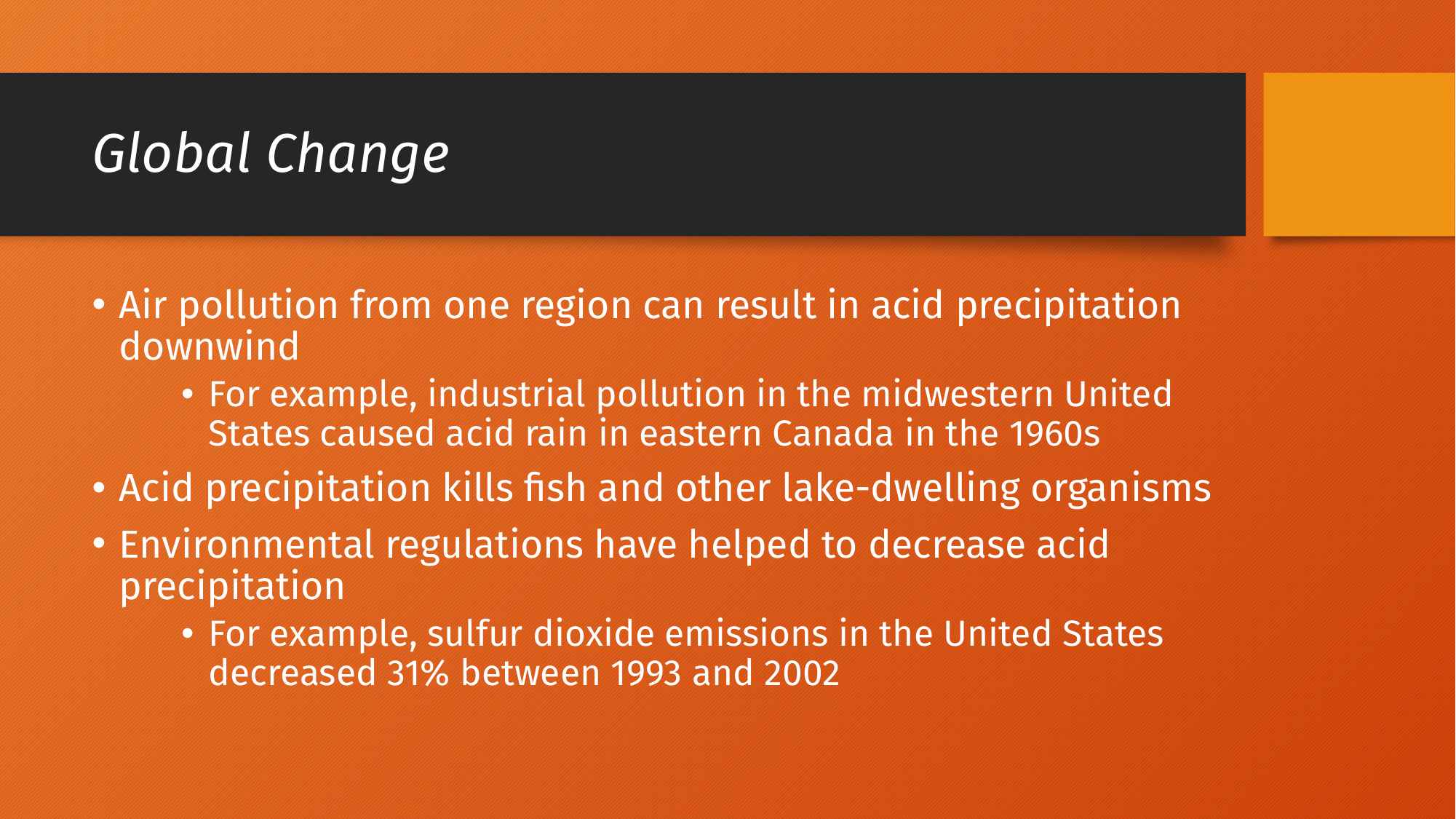

# Global Change
Air pollution from one region can result in acid precipitation downwind
For example, industrial pollution in the midwestern United States caused acid rain in eastern Canada in the 1960s
Acid precipitation kills fish and other lake-dwelling organisms
Environmental regulations have helped to decrease acid precipitation
For example, sulfur dioxide emissions in the United States decreased 31% between 1993 and 2002